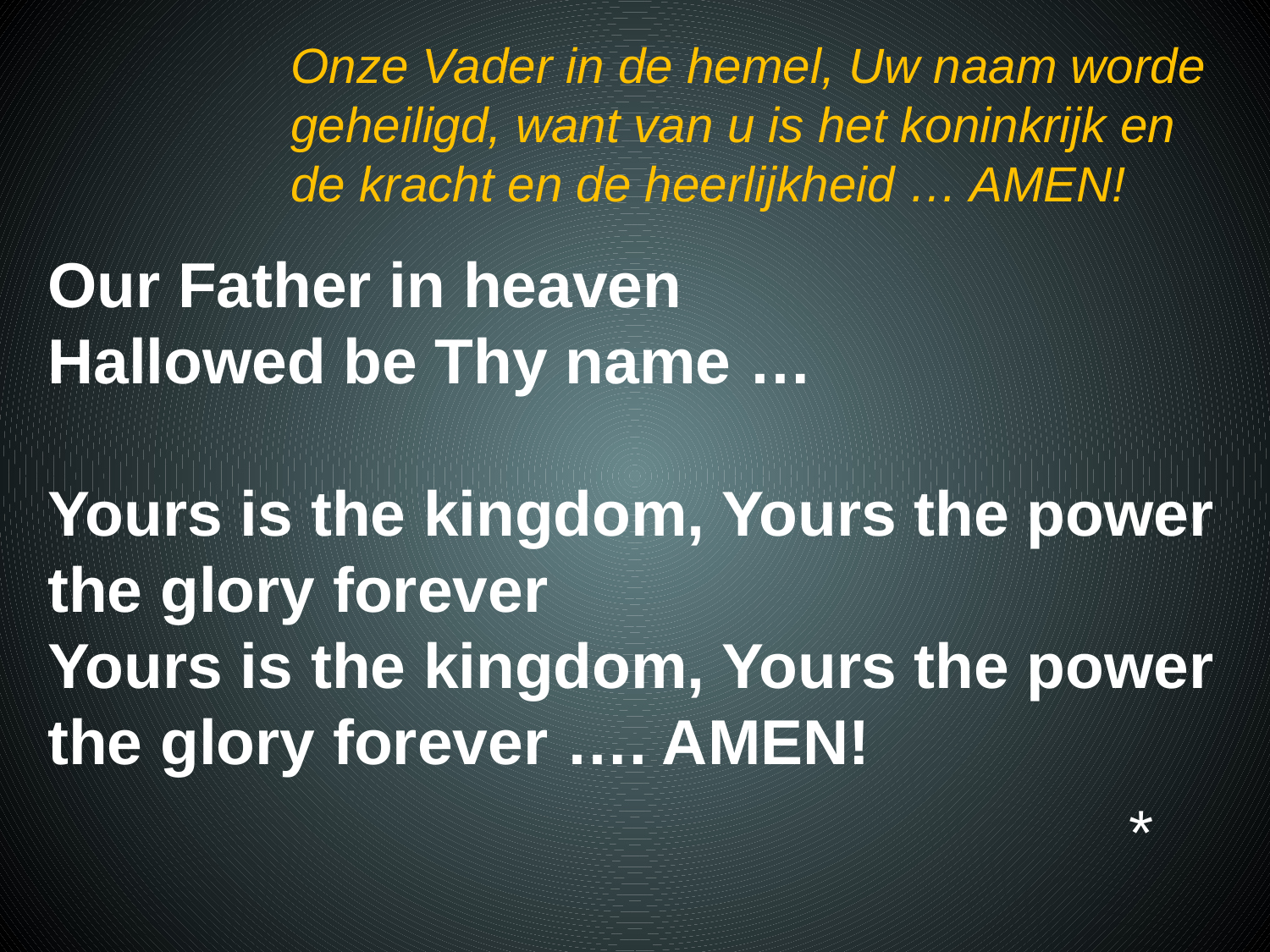

Our Father in heaven
  Hallowed be Thy name …

  Yours is the kingdom, Yours the power
  the glory forever
  Yours is the kingdom, Yours the power
  the glory forever …. AMEN!
Onze Vader in de hemel, Uw naam worde geheiligd, want van u is het koninkrijk en
de kracht en de heerlijkheid … AMEN!
*